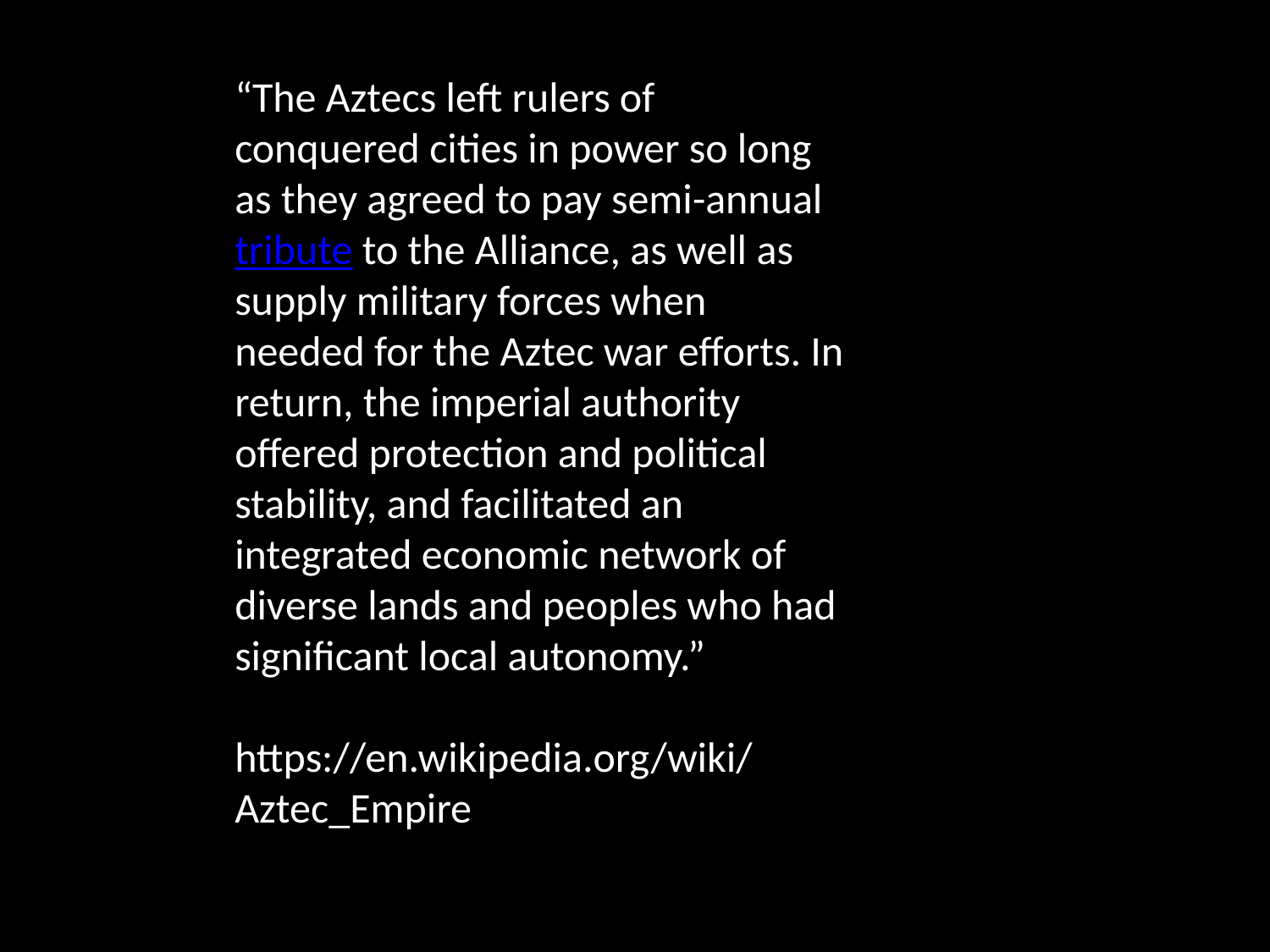

#
“The Aztecs left rulers of conquered cities in power so long as they agreed to pay semi-annual tribute to the Alliance, as well as supply military forces when needed for the Aztec war efforts. In return, the imperial authority offered protection and political stability, and facilitated an integrated economic network of diverse lands and peoples who had significant local autonomy.”

https://en.wikipedia.org/wiki/Aztec_Empire